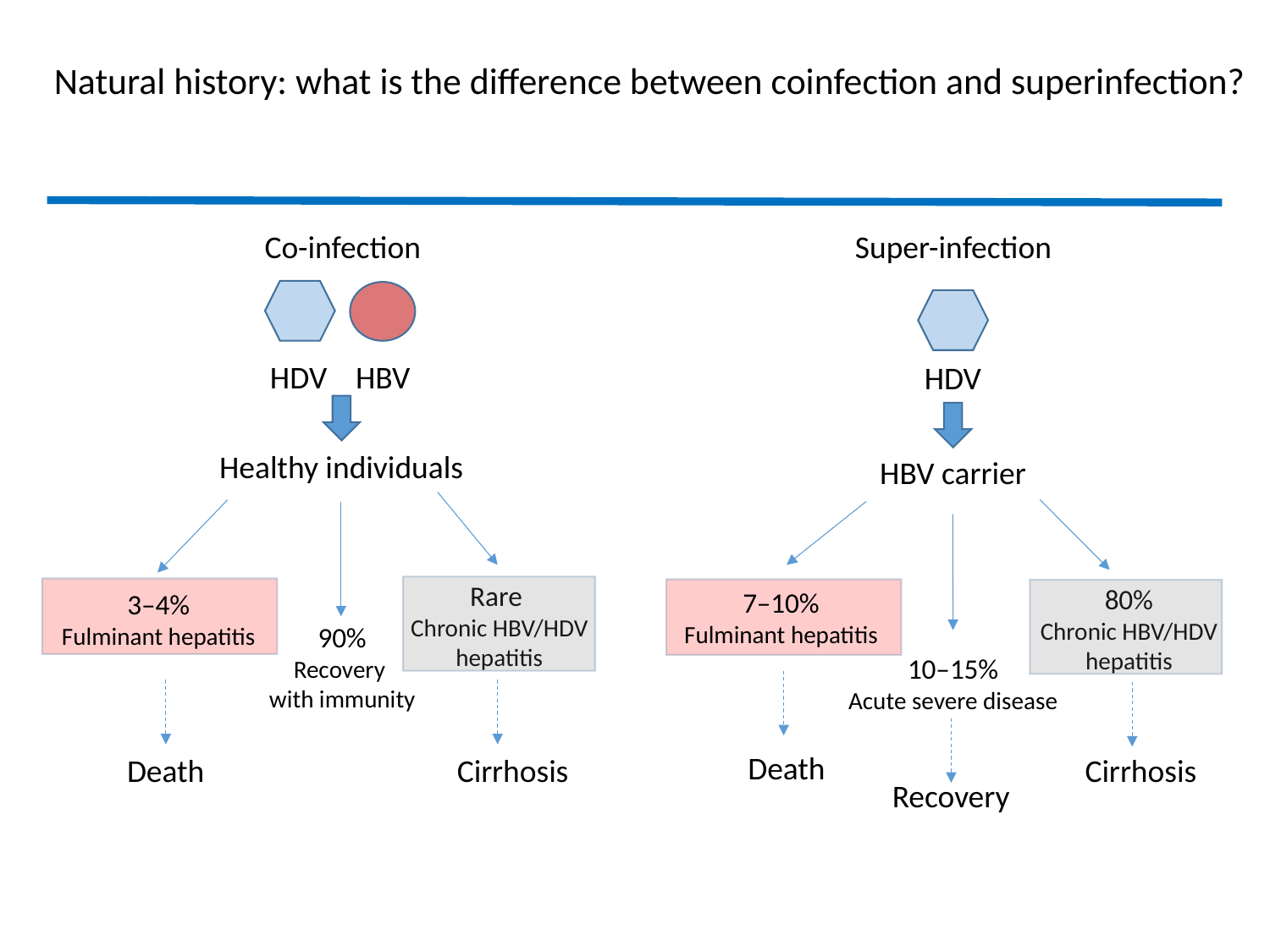

Natural history: what is the difference between coinfection and superinfection?
Co-infection
Super-infection

HBV
HDV
HDV

Healthy individuals
HBV carrier
Rare
Chronic HBV/HDV
hepatitis
80%
Chronic HBV/HDV
hepatitis

7–10%
Fulminant hepatitis

3–4%
Fulminant hepatitis
90%
Recovery
with immunity
10–15%
Acute severe disease
Death
Death
Cirrhosis
Cirrhosis
Recovery